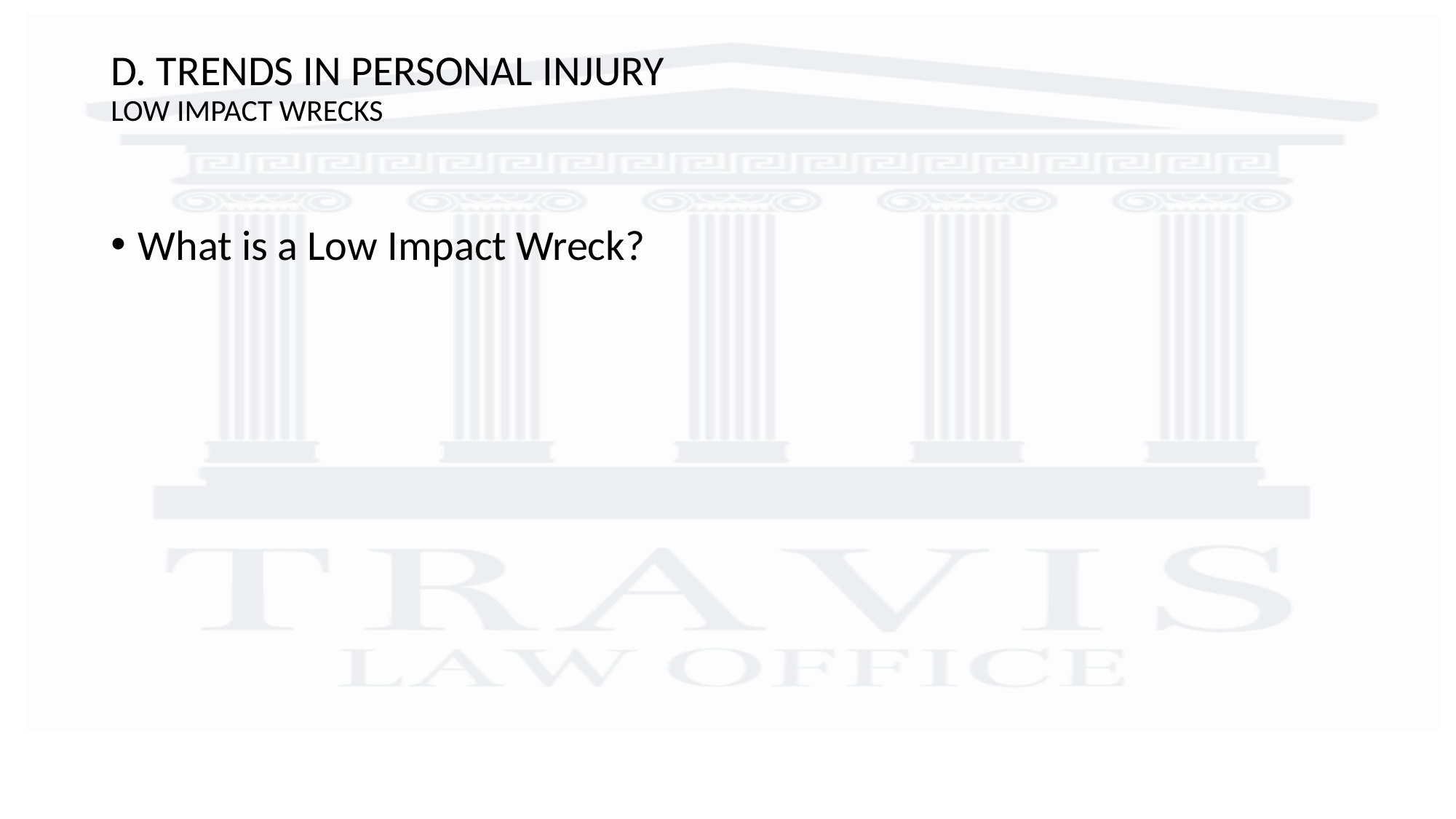

# D. TRENDS IN PERSONAL INJURY LOW IMPACT WRECKS
What is a Low Impact Wreck?